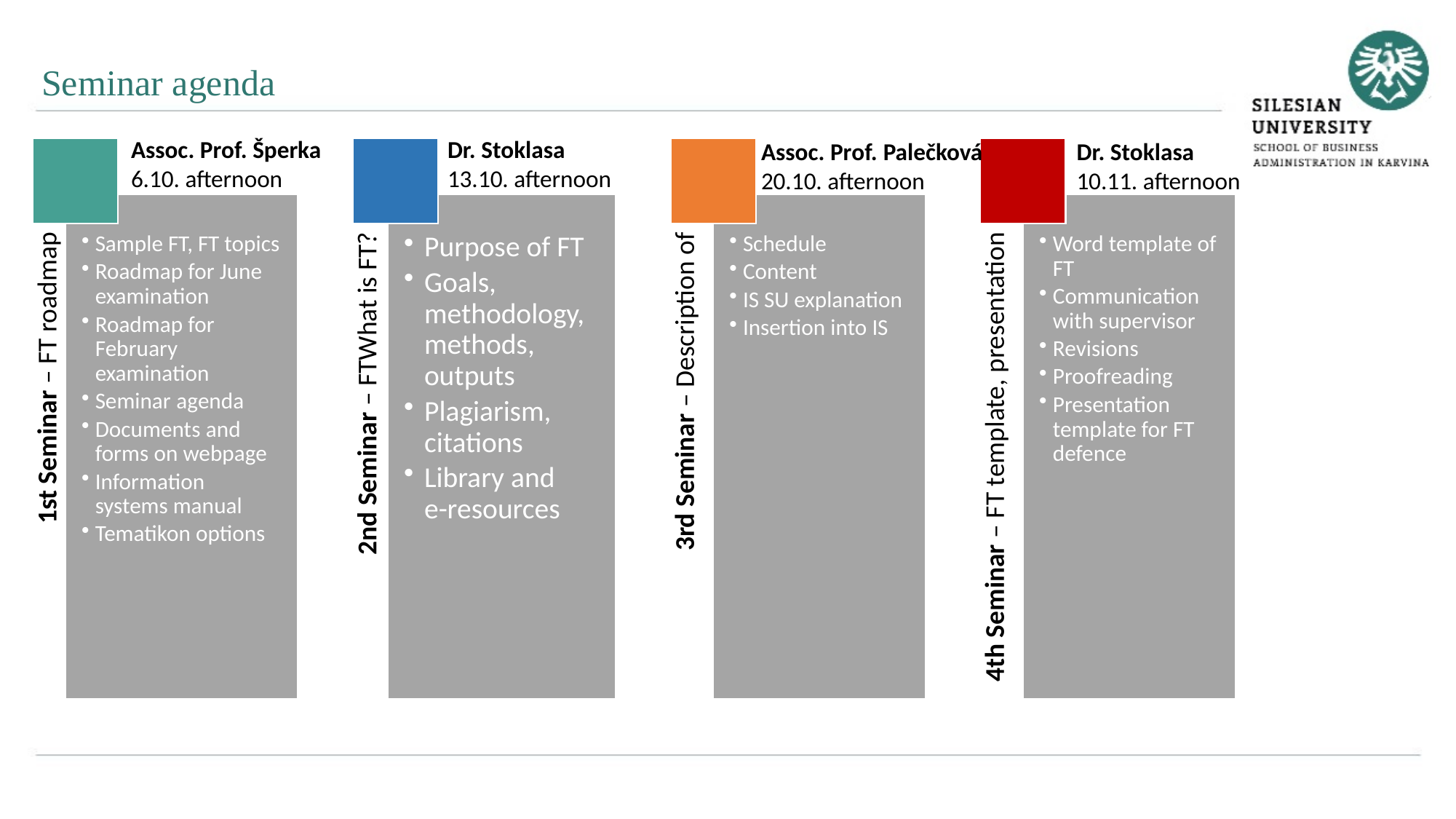

Seminar agenda
1st Seminar – FT roadmap
Sample FT, FT topics
Roadmap for June examination
Roadmap for February examination
Seminar agenda
Documents and forms on webpage
Information systems manual
Tematikon options
2nd Seminar – FTWhat is FT?
Purpose of FT
Goals, methodology, methods,  outputs
Plagiarism, citations
Library and      e-resources
3rd Seminar – Description of
Schedule
Content
IS SU explanation
Insertion into IS

4th Seminar – FT template, presentation
Word template of FT
Communication with supervisor
Revisions
Proofreading
Presentation template for FT defence
Assoc. Prof. Šperka
6.10. afternoon
Dr. Stoklasa
13.10. afternoon
Assoc. Prof. Palečková
20.10. afternoon
Dr. Stoklasa
10.11. afternoon